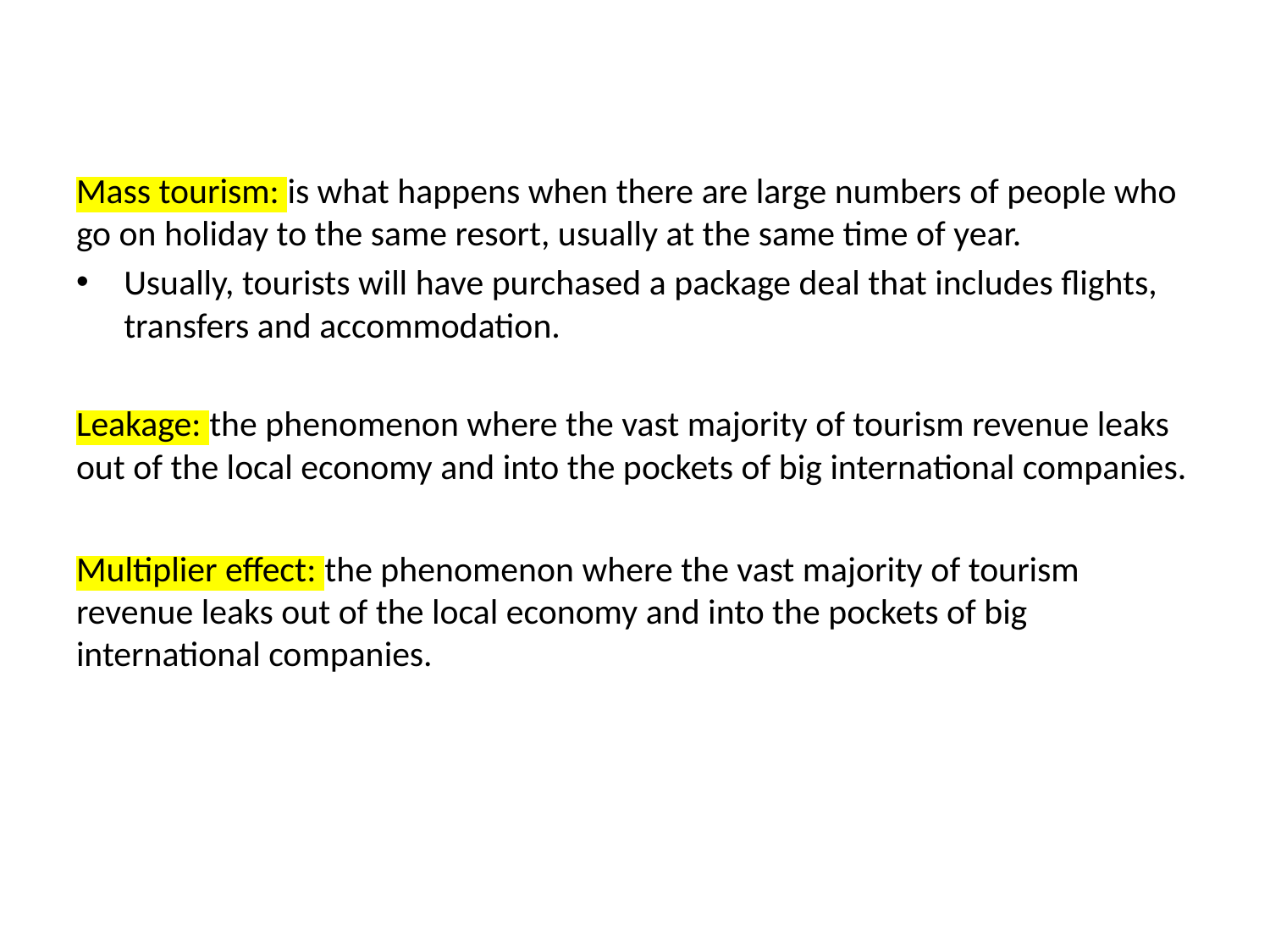

#
Mass tourism: is what happens when there are large numbers of people who go on holiday to the same resort, usually at the same time of year.
Usually, tourists will have purchased a package deal that includes flights, transfers and accommodation.

Leakage: the phenomenon where the vast majority of tourism revenue leaks out of the local economy and into the pockets of big international companies.

Multiplier effect: the phenomenon where the vast majority of tourism revenue leaks out of the local economy and into the pockets of big international companies.